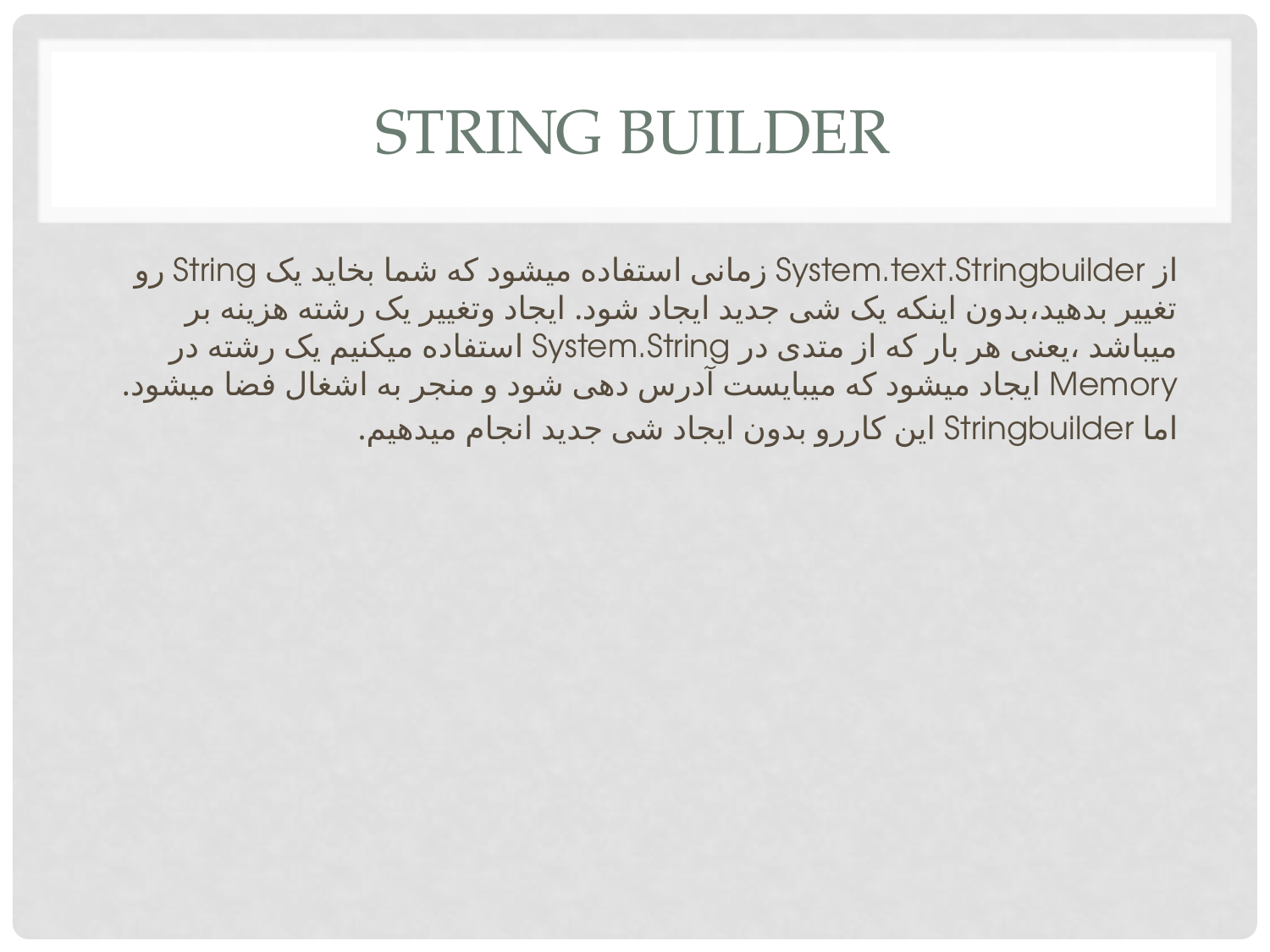

# String builder
از System.text.Stringbuilder زمانی استفاده میشود که شما بخاید یک String رو تغییر بدهید،بدون اینکه یک شی جدید ایجاد شود. ایجاد وتغییر یک رشته هزینه بر میباشد ،یعنی هر بار که از متدی در System.String استفاده میکنیم یک رشته در Memory ایجاد میشود که میبایست آدرس دهی شود و منجر به اشغال فضا میشود.
اما Stringbuilder این کاررو بدون ایجاد شی جدید انجام میدهیم.